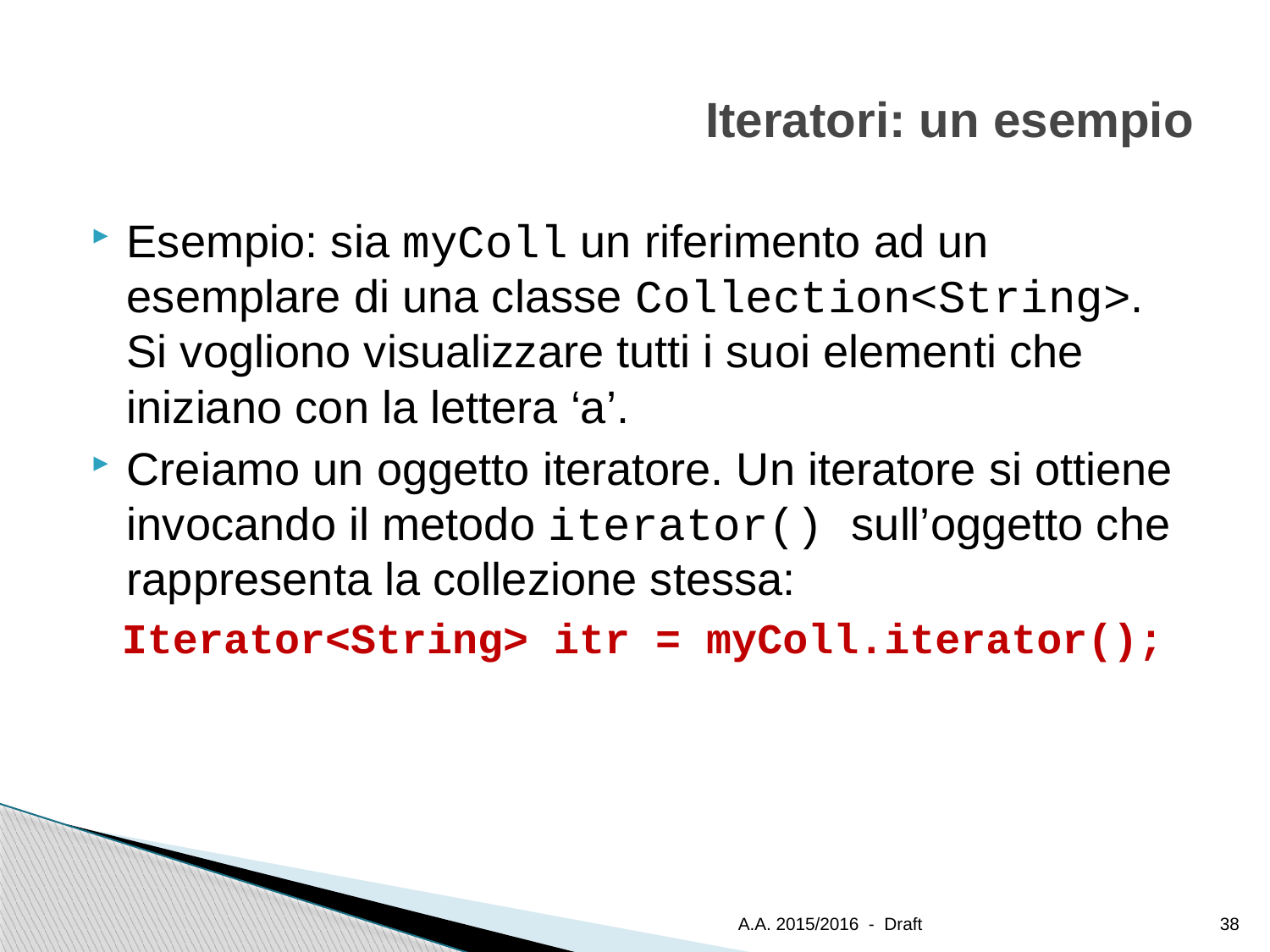

# Iteratori: un esempio
Esempio: sia myColl un riferimento ad un esemplare di una classe Collection<String>.  Si vogliono visualizzare tutti i suoi elementi che iniziano con la lettera ‘a’.
Creiamo un oggetto iteratore. Un iteratore si ottiene invocando il metodo iterator() sull’oggetto che rappresenta la collezione stessa:
Iterator<String> itr = myColl.iterator();
A.A. 2015/2016  -  Draft
38